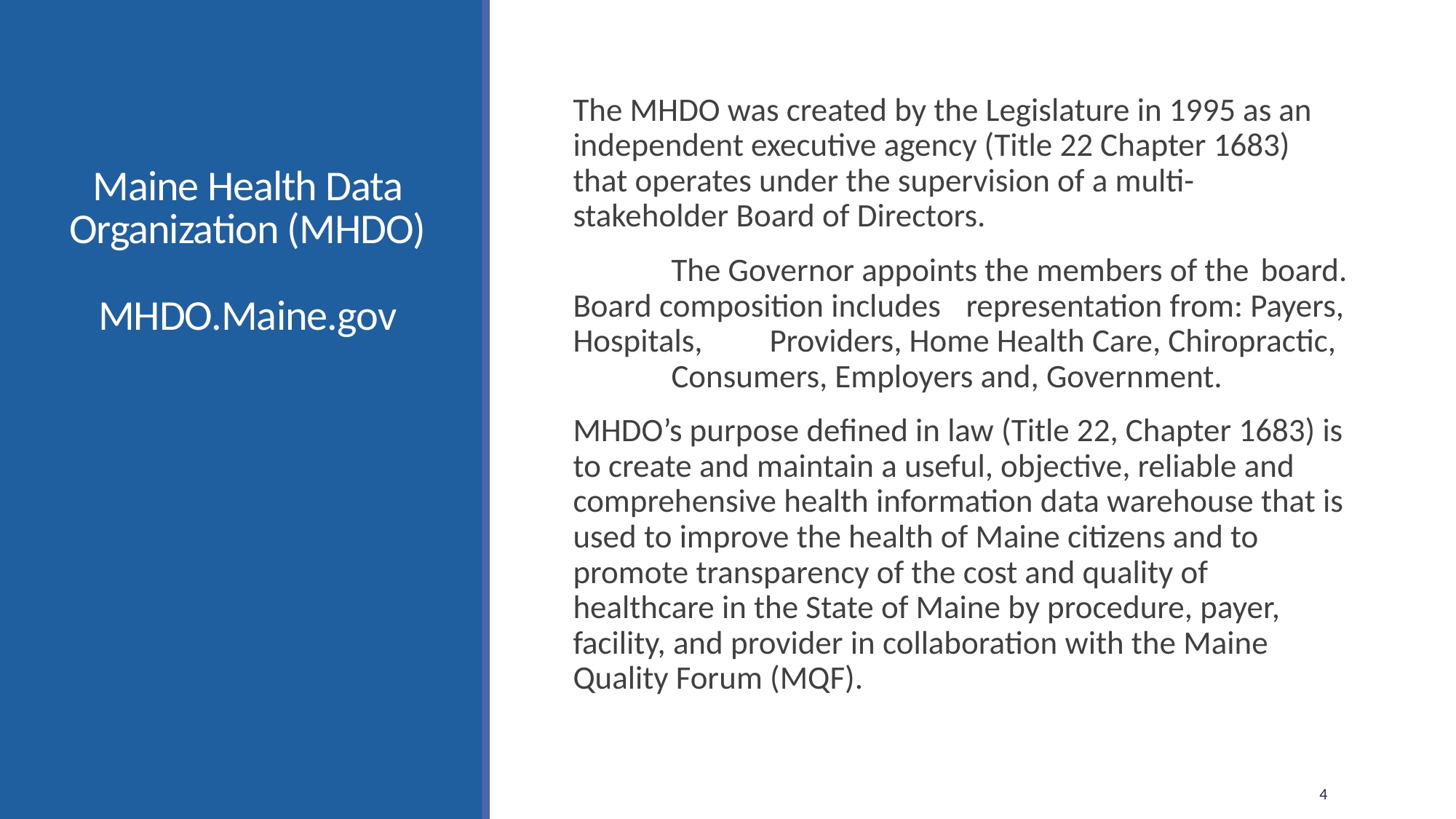

# Maine Health Data Organization (MHDO) MHDO.Maine.gov
The MHDO was created by the Legislature in 1995 as an independent executive agency (Title 22 Chapter 1683) that operates under the supervision of a multi-stakeholder Board of Directors.
	The Governor appoints the members of the 	board. Board composition includes 	representation from: Payers, Hospitals, 	Providers, Home Health Care, Chiropractic, 	Consumers, Employers and, Government.
MHDO’s purpose defined in law (Title 22, Chapter 1683) is to create and maintain a useful, objective, reliable and comprehensive health information data warehouse that is used to improve the health of Maine citizens and to promote transparency of the cost and quality of healthcare in the State of Maine by procedure, payer, facility, and provider in collaboration with the Maine Quality Forum (MQF).
4